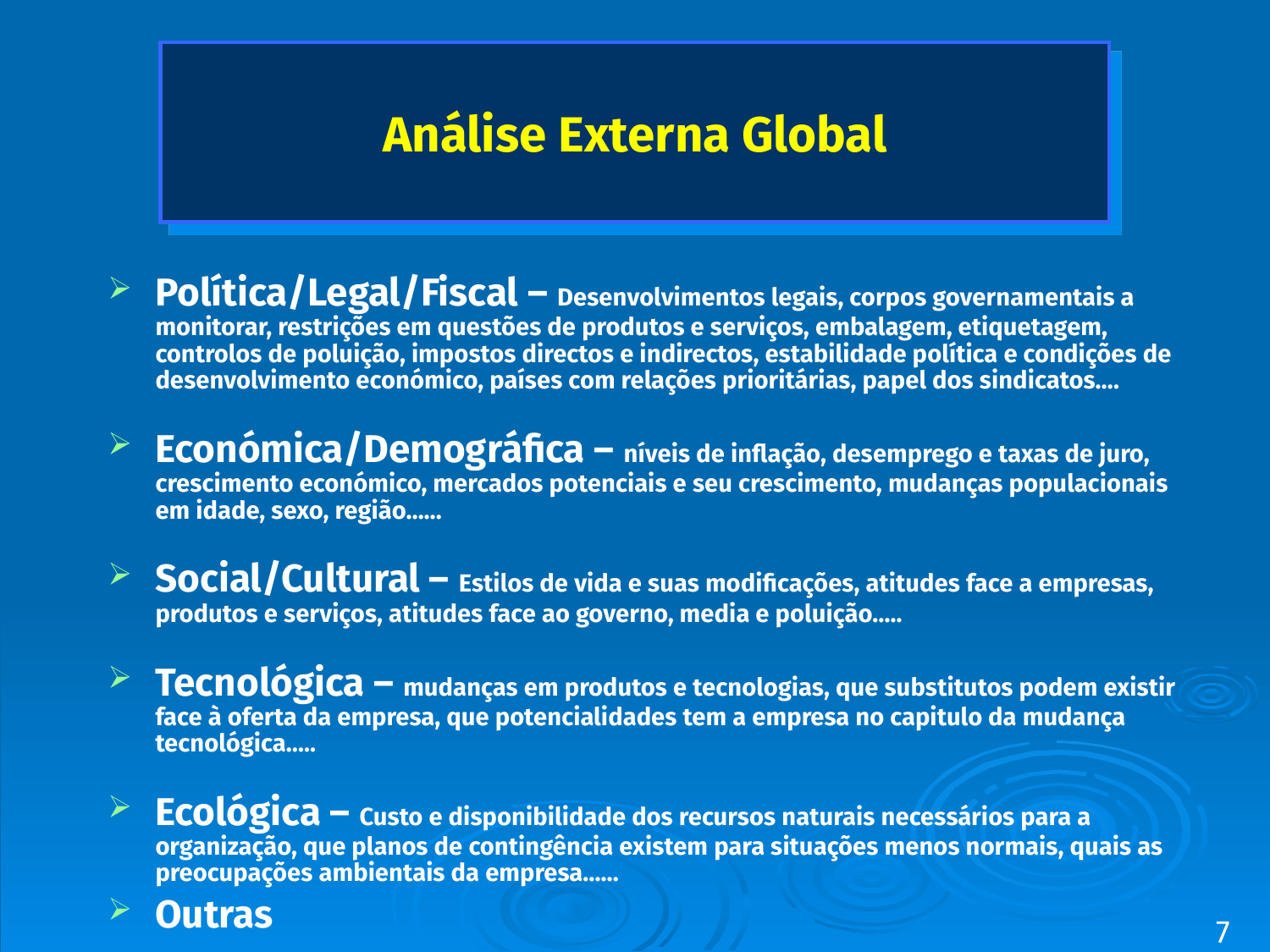

# Análise Externa Global

Política/Legal/Fiscal – Desenvolvimentos legais, corpos governamentais a monitorar, restrições em questões de produtos e serviços, embalagem, etiquetagem, controlos de poluição, impostos directos e indirectos, estabilidade política e condições de desenvolvimento económico, países com relações prioritárias, papel dos sindicatos….

Económica/Demográfica – níveis de inflação, desemprego e taxas de juro, crescimento económico, mercados potenciais e seu crescimento, mudanças populacionais em idade, sexo, região……

Social/Cultural – Estilos de vida e suas modificações, atitudes face a empresas, produtos e serviços, atitudes face ao governo, media e poluição…..

Tecnológica – mudanças em produtos e tecnologias, que substitutos podem existir face à oferta da empresa, que potencialidades tem a empresa no capitulo da mudança tecnológica…..

Ecológica – Custo e disponibilidade dos recursos naturais necessários para a organização, que planos de contingência existem para situações menos normais, quais as preocupações ambientais da empresa……
Outras

7